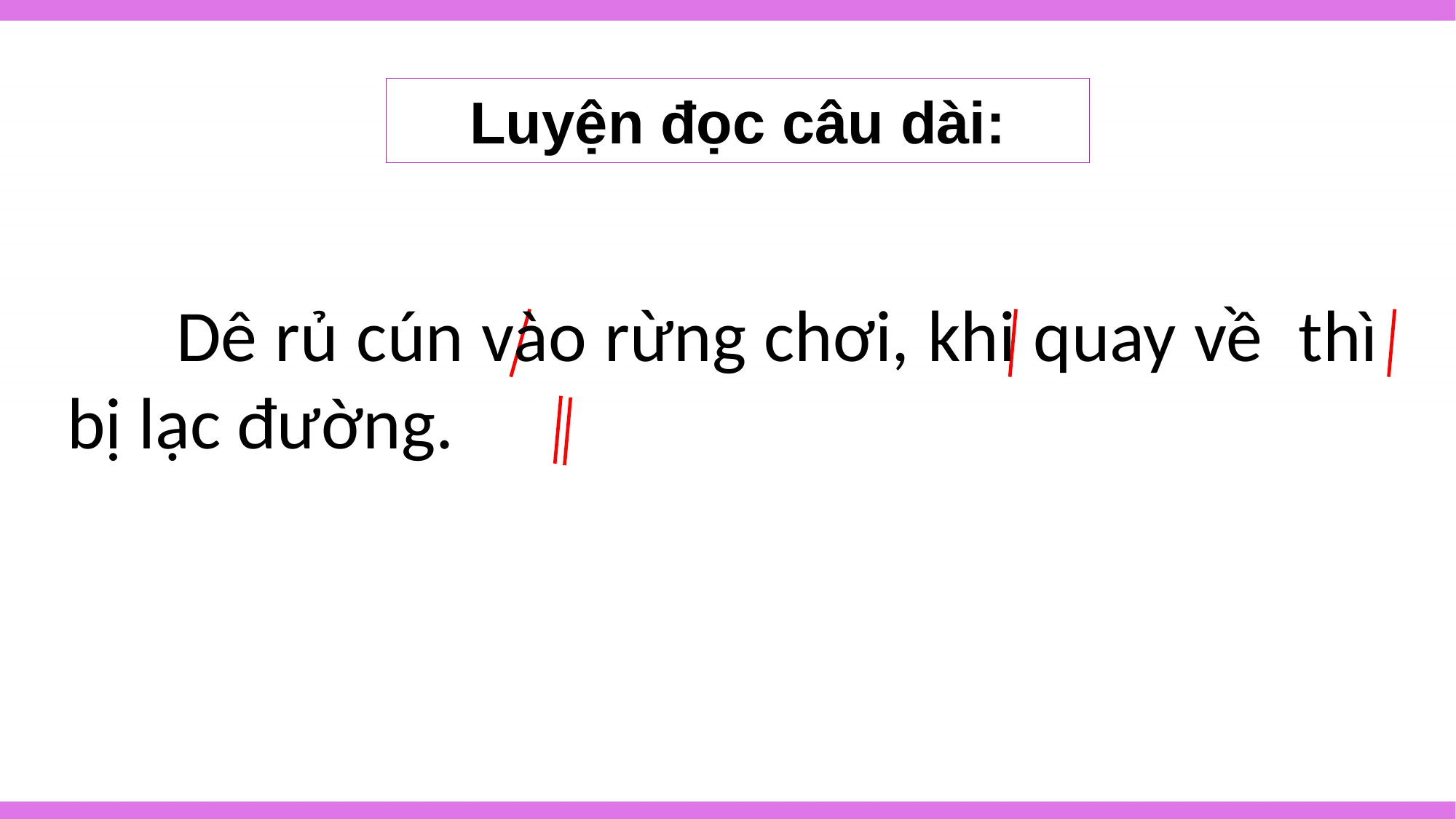

Luyện đọc câu dài:
	Dê rủ cún vào rừng chơi, khi quay về  thì bị lạc đường.